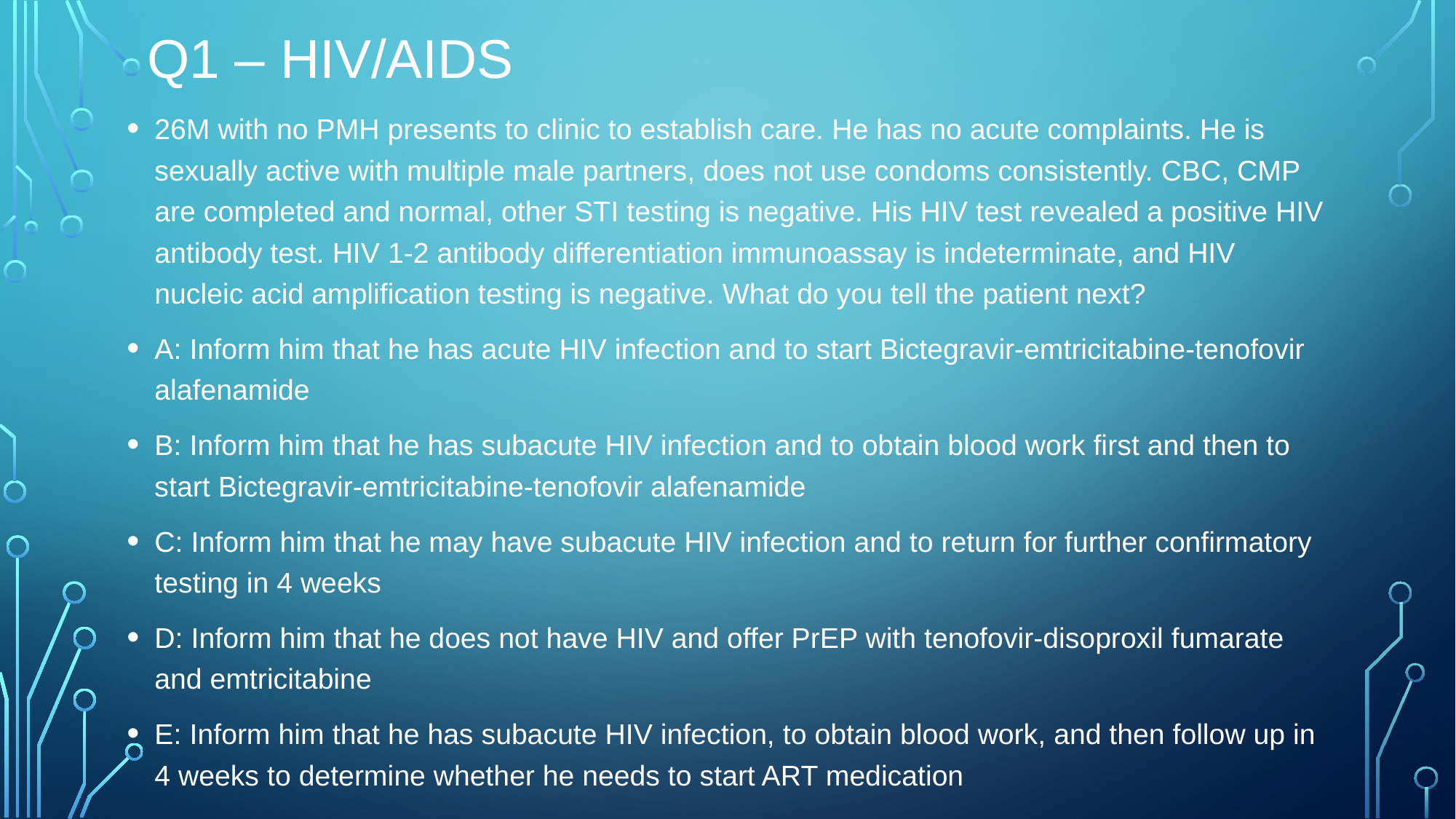

# Q1 – HIV/AIDS
26M with no PMH presents to clinic to establish care. He has no acute complaints. He is sexually active with multiple male partners, does not use condoms consistently. CBC, CMP are completed and normal, other STI testing is negative. His HIV test revealed a positive HIV antibody test. HIV 1-2 antibody differentiation immunoassay is indeterminate, and HIV nucleic acid amplification testing is negative. What do you tell the patient next?
A: Inform him that he has acute HIV infection and to start Bictegravir-emtricitabine-tenofovir alafenamide
B: Inform him that he has subacute HIV infection and to obtain blood work first and then to start Bictegravir-emtricitabine-tenofovir alafenamide
C: Inform him that he may have subacute HIV infection and to return for further confirmatory testing in 4 weeks
D: Inform him that he does not have HIV and offer PrEP with tenofovir-disoproxil fumarate and emtricitabine
E: Inform him that he has subacute HIV infection, to obtain blood work, and then follow up in 4 weeks to determine whether he needs to start ART medication